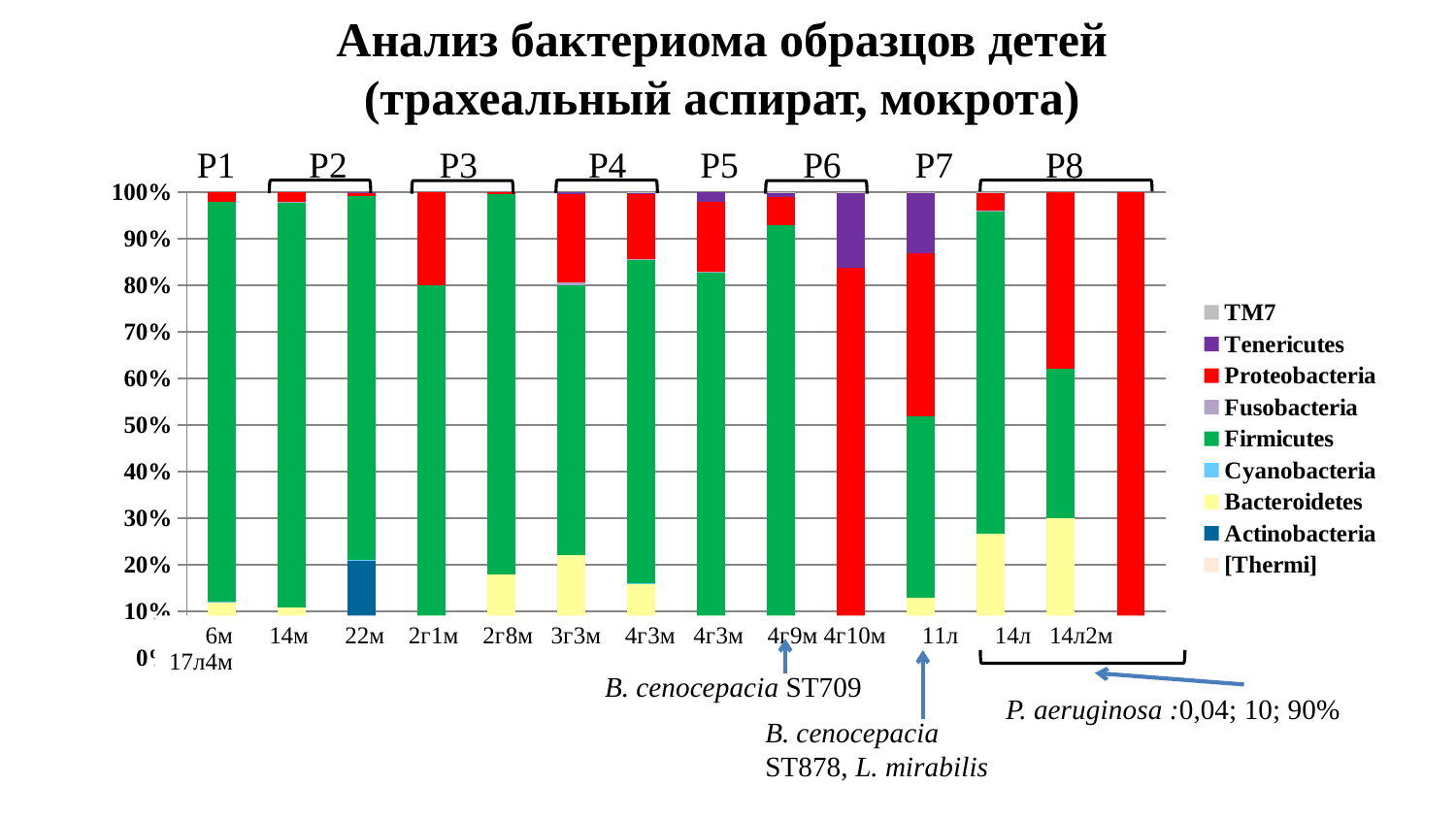

# Анализ бактериома образцов детей (трахеальный аспират, мокрота)

  P1        P2          P3            P4        P5       P6        P7          P8

### Chart

| Category | [Thermi] | Actinobacteria | Bacteroidetes | Cyanobacteria | Firmicutes | Fusobacteria | Proteobacteria | Tenericutes | TM7 |
|---|---|---|---|---|---|---|---|---|---|
| 26N22 | 2.01e-05 | 0.06 | 0.06 | 0.000977 | 0.86 | 0.0 | 0.02 | 0.0 | 0.0 |
| 23N1 | 2.01e-05 | 0.07 | 0.04 | 0.0 | 0.88 | 0.000485 | 0.02 | 0.0 | 0.0 |
| 27N27 | 2.01e-05 | 0.21 | 0.000332 | 5.28e-05 | 0.78 | 0.0 | 0.00736 | 0.000143 | 4.53e-05 |
| 25N20 | 2.01e-05 | 0.08 | 0.01 | 0.0 | 0.71 | 0.0 | 0.2 | 0.0 | 0.0 |
| 29N6 | 2.01e-05 | 0.00836 | 0.17 | 0.0 | 0.81 | 0.0 | 0.00387 | 0.0 | 0.0 |
| 18N7 | 2.01e-05 | 0.07 | 0.15 | 1.86e-05 | 0.58 | 0.00755 | 0.19 | 0.00296 | 7.43e-05 |
| 27N18 | 2.01e-05 | 0.04 | 0.12 | 0.000111 | 0.7 | 0.00031 | 0.14 | 0.000687 | 0.00262 |
| 27N17 | 2.01e-05 | 0.03 | 0.06 | 0.000152 | 0.74 | 0.000167 | 0.15 | 0.02 | 0.0 |
| 25N21 | 2.01e-05 | 0.04 | 0.03 | 3.15e-05 | 0.86 | 0.0 | 0.06 | 0.01 | 0.000394 |
| 26N14 | 2.01e-05 | 0.01 | 0.04 | 0.0 | 0.02 | 0.0 | 0.76 | 0.16 | 0.000848 |
| 7N84 | 2.01e-05 | 0.05 | 0.08 | 0.0 | 0.39 | 0.0 | 0.35 | 0.13 | 0.000644 |
| 299 | 0.0 | 0.06 | 0.21 | 0.0 | 0.7 | 0.000636 | 0.04 | 0.0 | 0.000255 |
| 311 | 4.02e-05 | 0.05 | 0.25 | 0.0 | 0.32 | 0.0 | 0.38 | 0.0 | 2.01e-05 |
| 1K12M | 0.0 | 0.00012 | 0.00032 | 1e-05 | 0.00365 | 0.0 | 1.0 | 0.0 | 0.0 |
B. cenocepacia ST709
P. aeruginosa :0,04; 10; 90%
B. cenocepacia ST878, L. mirabilis